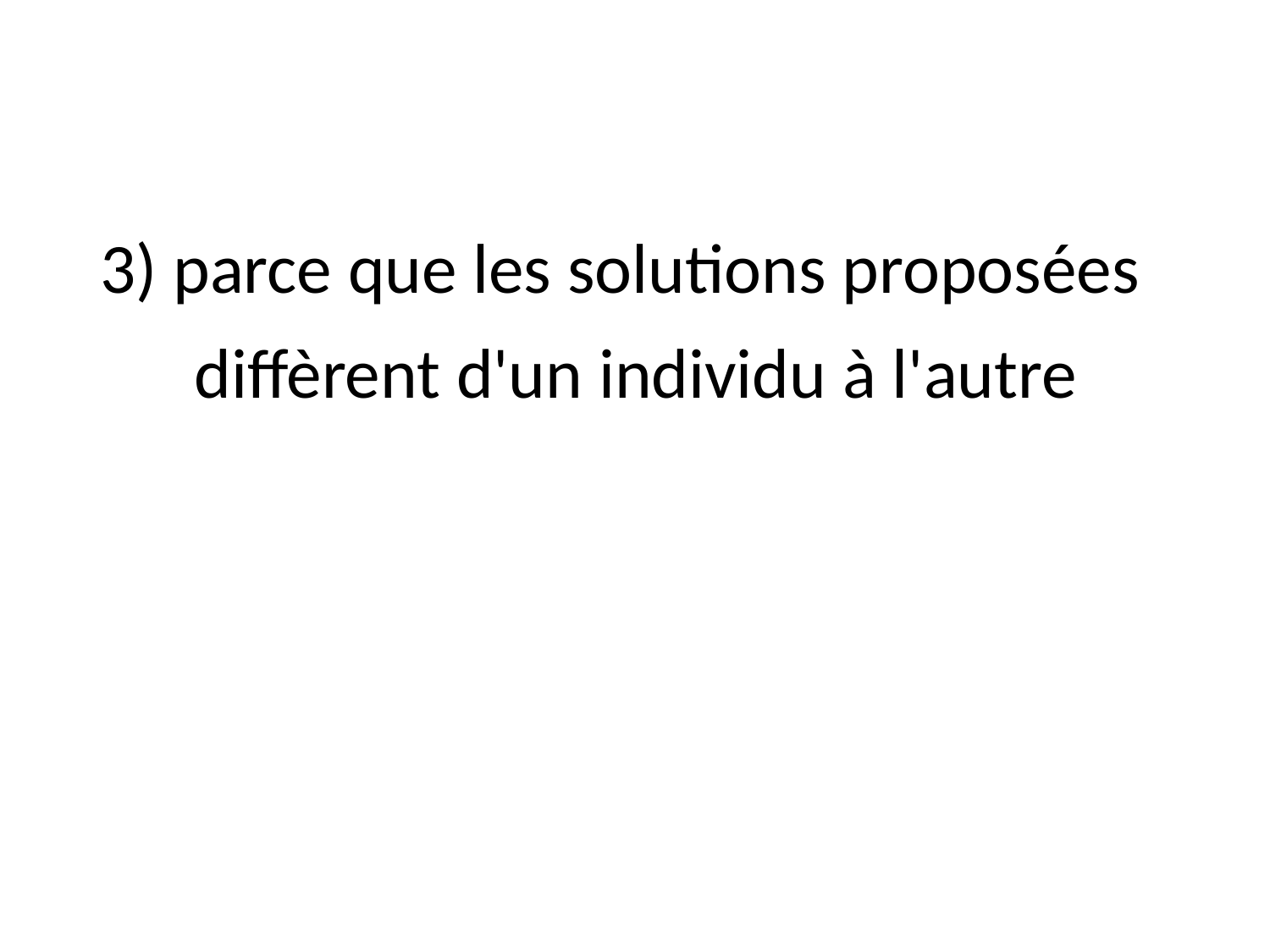

#
3) parce que les solutions proposées diffèrent d'un individu à l'autre 
       => les solutions que chacun est capable d’accepter dépend de son niveau de conscience au sujet des causes et conséquences du dérèglement climatique